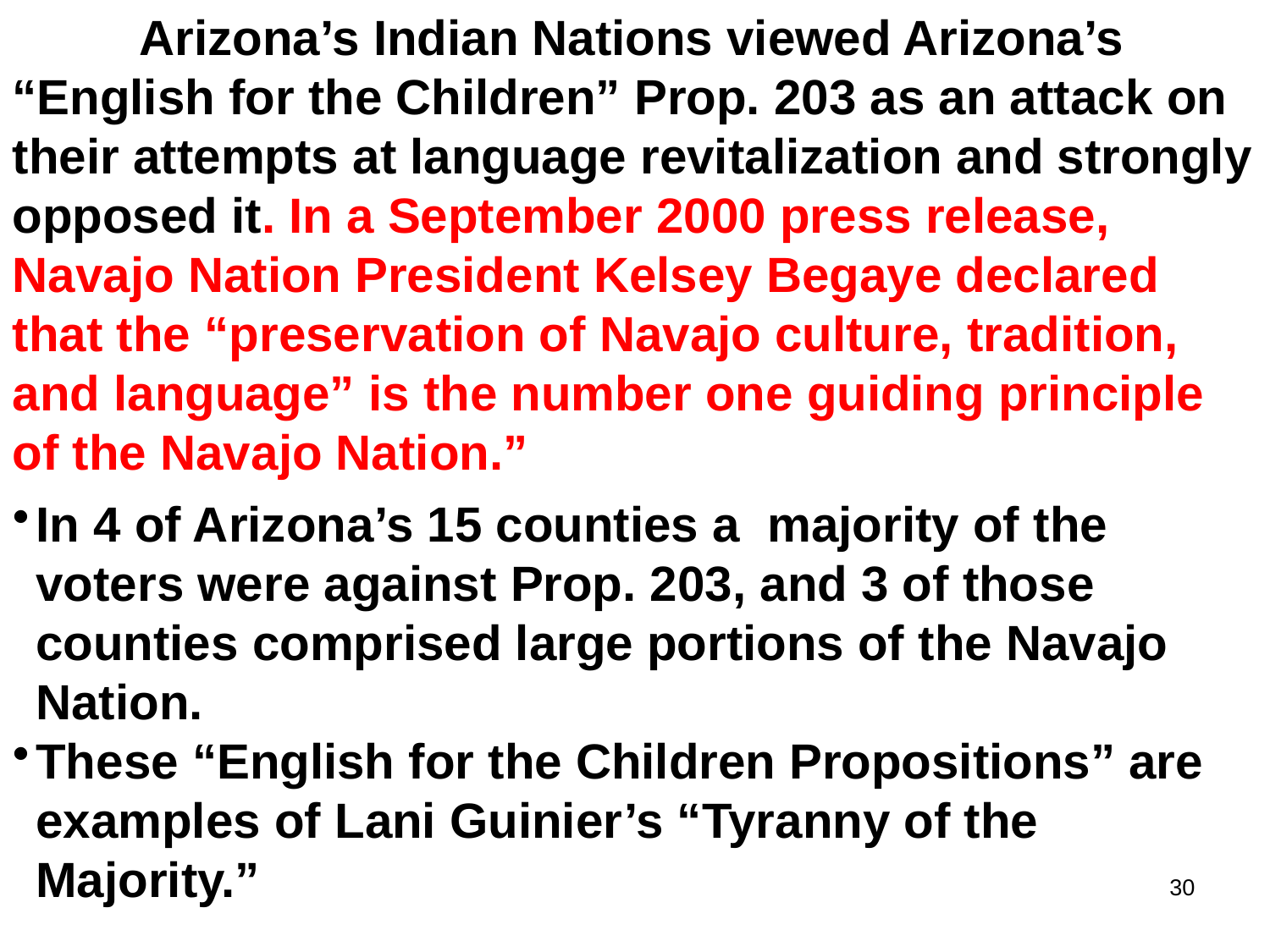

Arizona’s Indian Nations viewed Arizona’s “English for the Children” Prop. 203 as an attack on their attempts at language revitalization and strongly opposed it. In a September 2000 press release, Navajo Nation President Kelsey Begaye declared that the “preservation of Navajo culture, tradition, and language” is the number one guiding principle of the Navajo Nation.”

In 4 of Arizona’s 15 counties a  majority of the voters were against Prop. 203, and 3 of those counties comprised large portions of the Navajo Nation.
These “English for the Children Propositions” are examples of Lani Guinier’s “Tyranny of the Majority.”
30